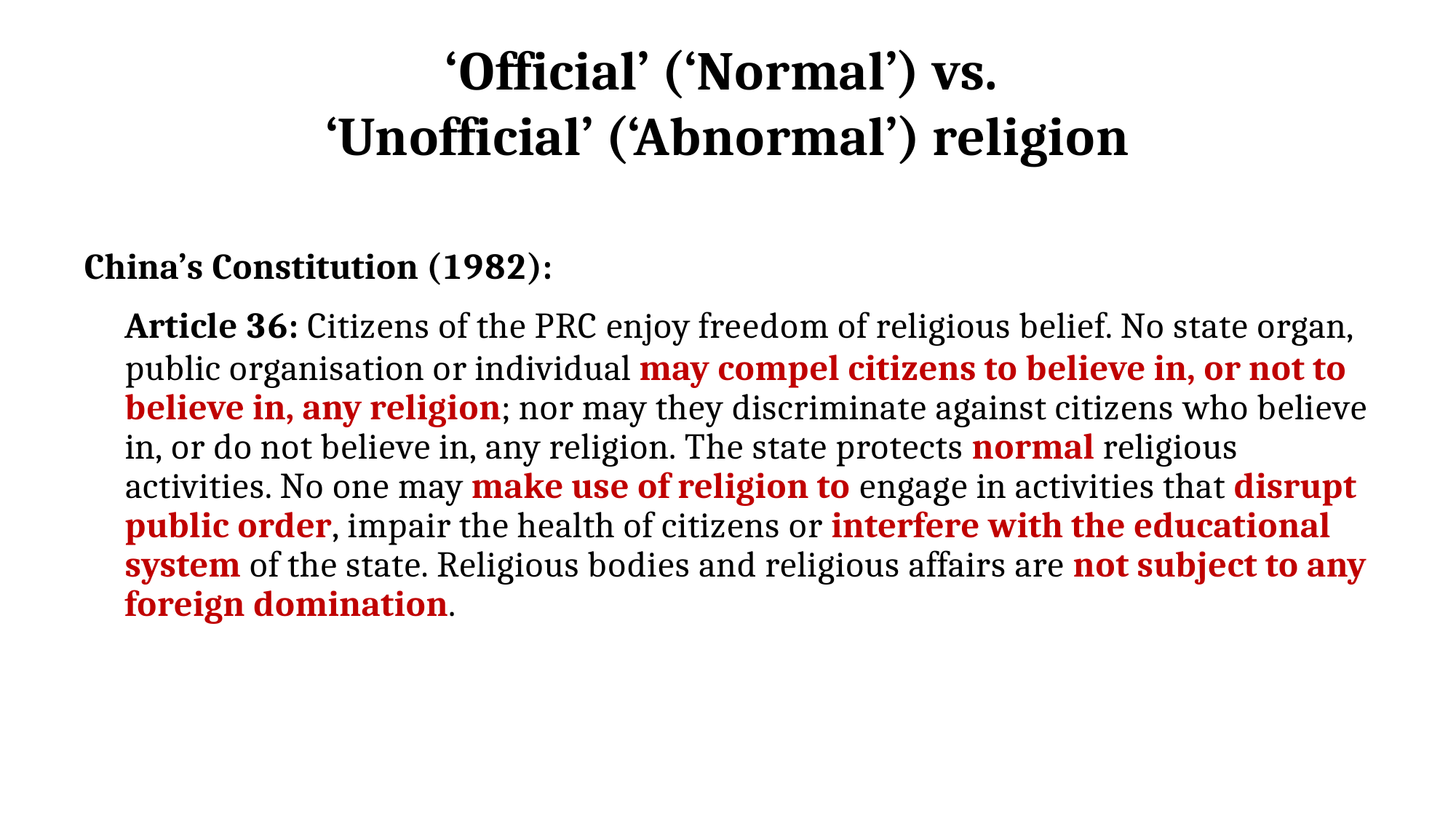

# ‘Official’ (‘Normal’) vs. ‘Unofficial’ (‘Abnormal’) religion

China’s Constitution (1982):
	Article 36: Citizens of the PRC enjoy freedom of religious belief. No state organ, public organisation or individual may compel citizens to believe in, or not to believe in, any religion; nor may they discriminate against citizens who believe in, or do not believe in, any religion. The state protects normal religious activities. No one may make use of religion to engage in activities that disrupt public order, impair the health of citizens or interfere with the educational system of the state. Religious bodies and religious affairs are not subject to any foreign domination.